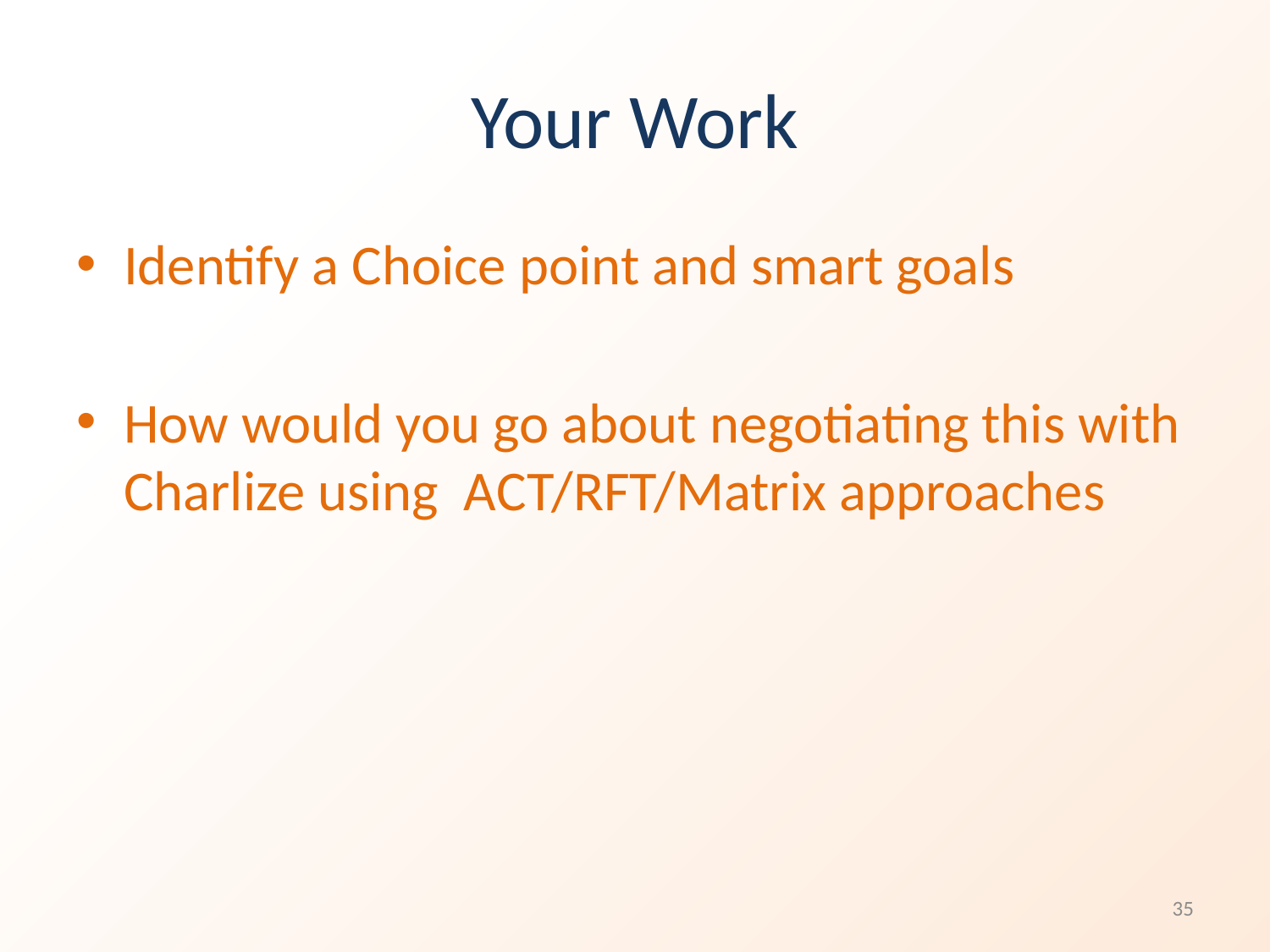

# Your Work
Identify a Choice point and smart goals

How would you go about negotiating this with Charlize using  ACT/RFT/Matrix approaches
35